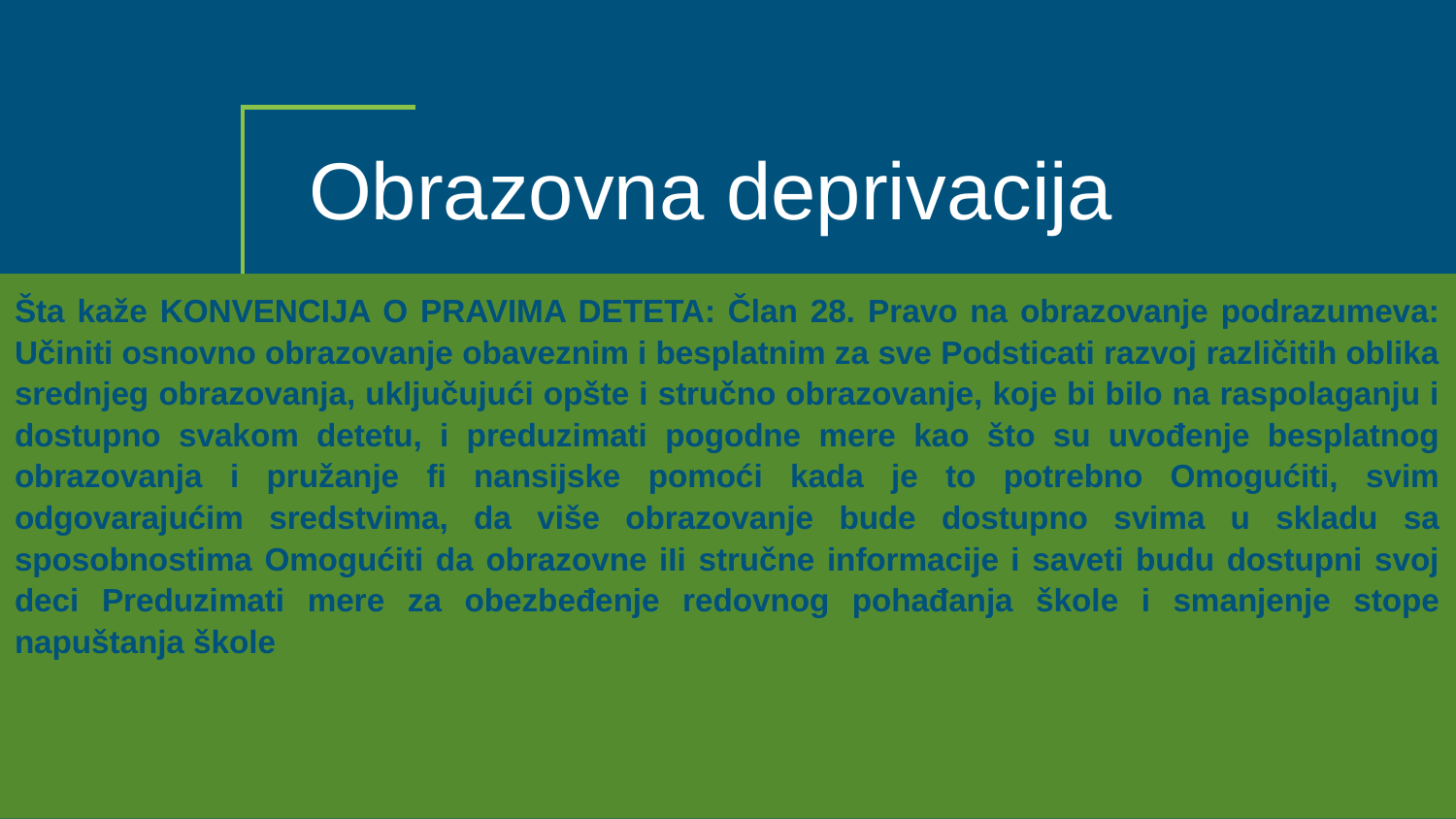

# Obrazovna deprivacija
Šta kaže KONVENCIJA O PRAVIMA DETETA: Član 28. Pravo na obrazovanje podrazumeva: Učiniti osnovno obrazovanje obaveznim i besplatnim za sve Podsticati razvoj različitih oblika srednjeg obrazovanja, uključujući opšte i stručno obrazovanje, koje bi bilo na raspolaganju i dostupno svakom detetu, i preduzimati pogodne mere kao što su uvođenje besplatnog obrazovanja i pružanje fi nansijske pomoći kada je to potrebno Omogućiti, svim odgovarajućim sredstvima, da više obrazovanje bude dostupno svima u skladu sa sposobnostima Omogućiti da obrazovne iIi stručne informacije i saveti budu dostupni svoj deci Preduzimati mere za obezbeđenje redovnog pohađanja škole i smanjenje stope napuštanja škole